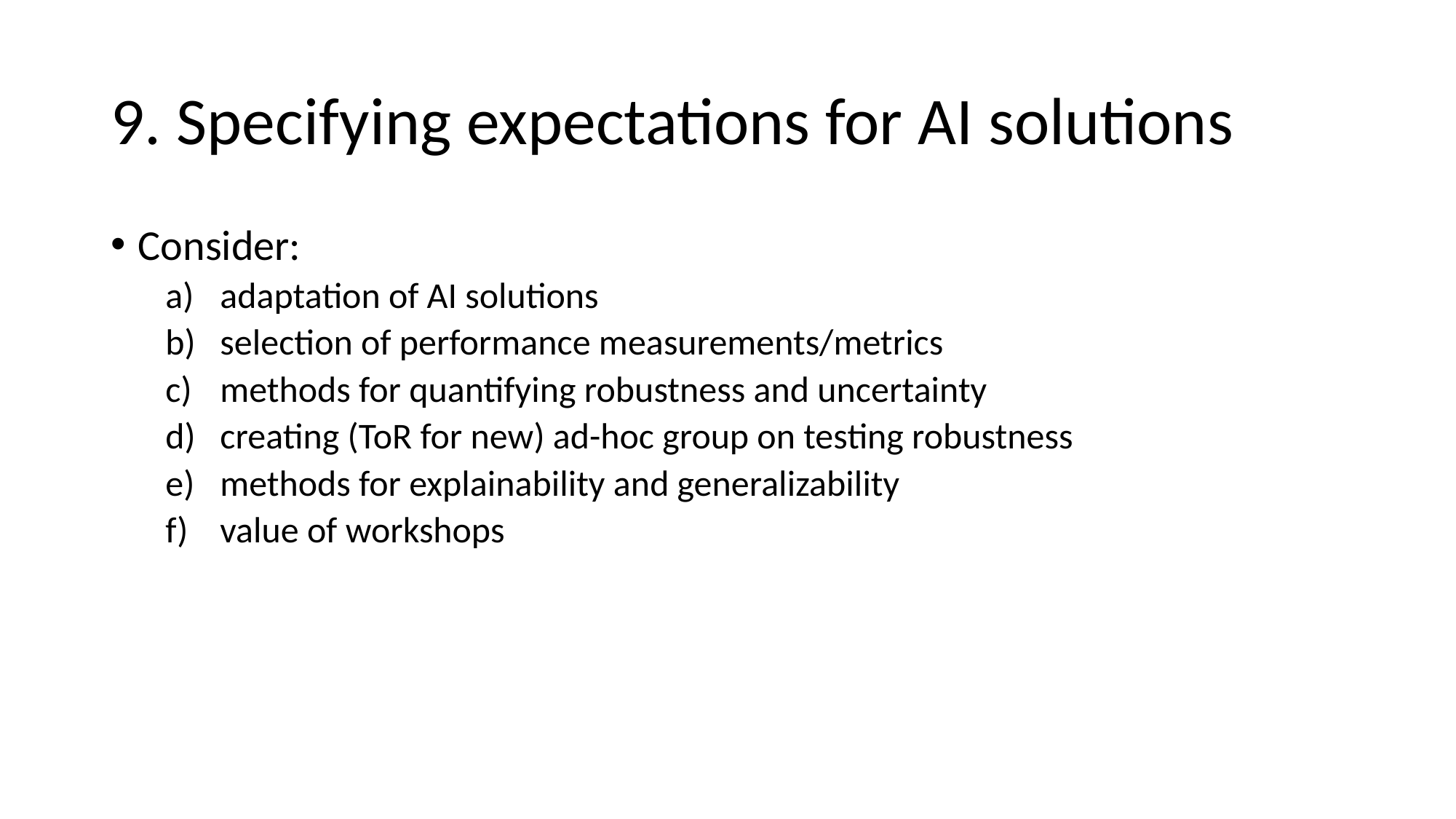

# 9. Specifying expectations for AI solutions
Consider:
adaptation of AI solutions
selection of performance measurements/metrics
methods for quantifying robustness and uncertainty
creating (ToR for new) ad-hoc group on testing robustness
methods for explainability and generalizability
value of workshops